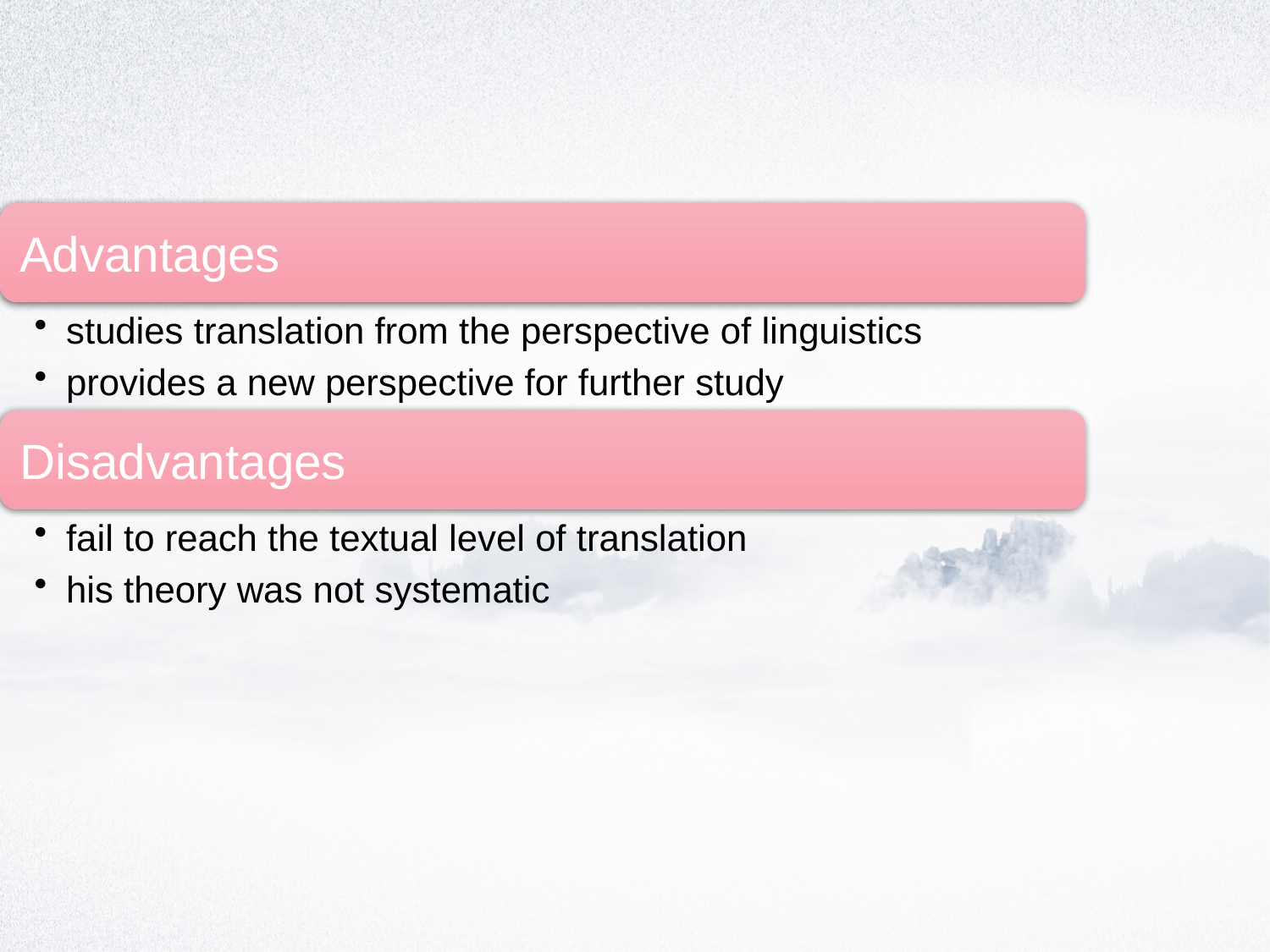

Advantages
studies translation from the perspective of linguistics
provides a new perspective for further study
Disadvantages
fail to reach the textual level of translation
his theory was not systematic